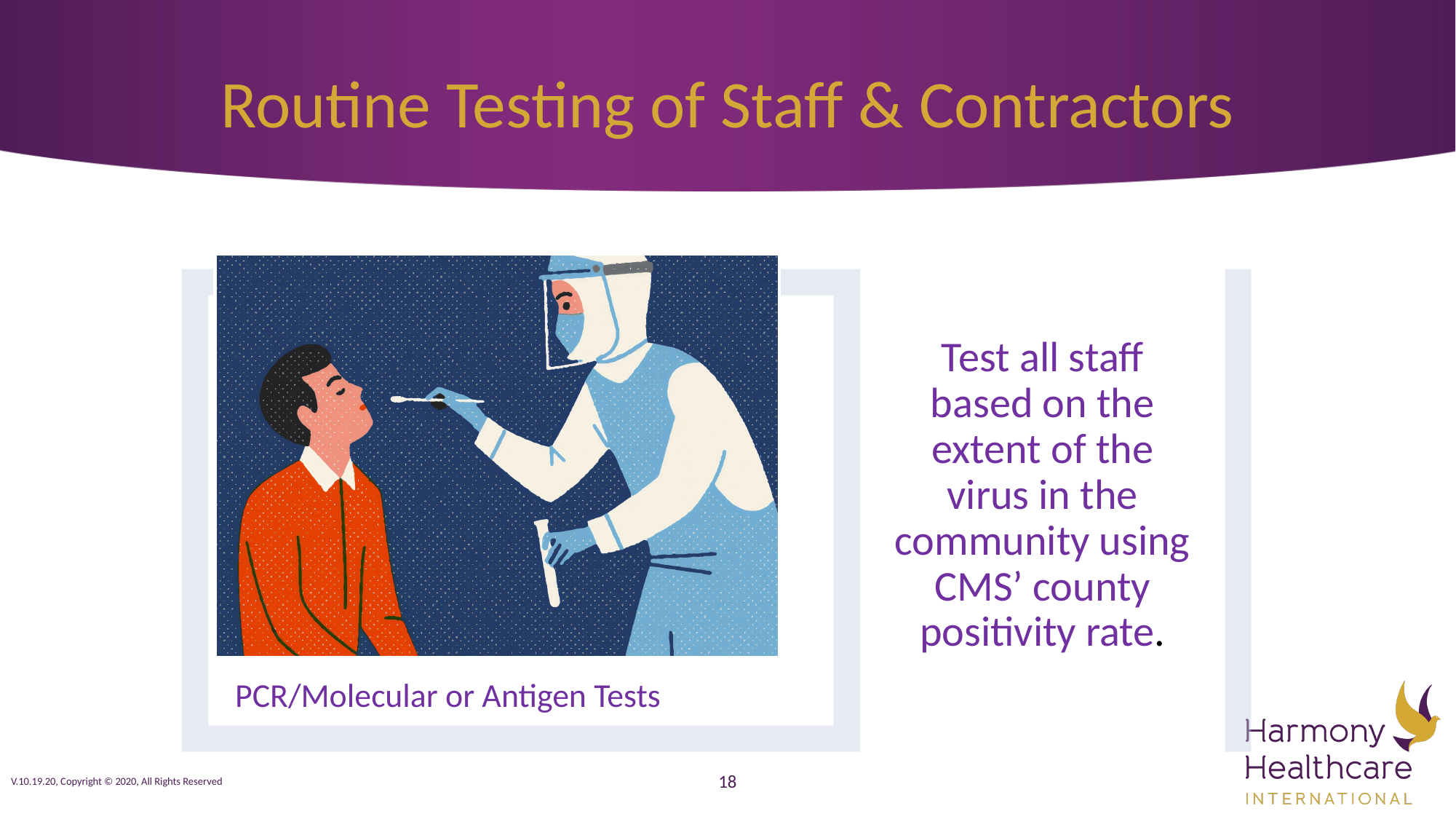

# Routine Testing of Staff & Contractors
PCR/Molecular or Antigen Tests

Test all staff based on the extent of the virus in the community using CMS’ county positivity rate.
V.10.19.20, Copyright © 2020, All Rights Reserved
18